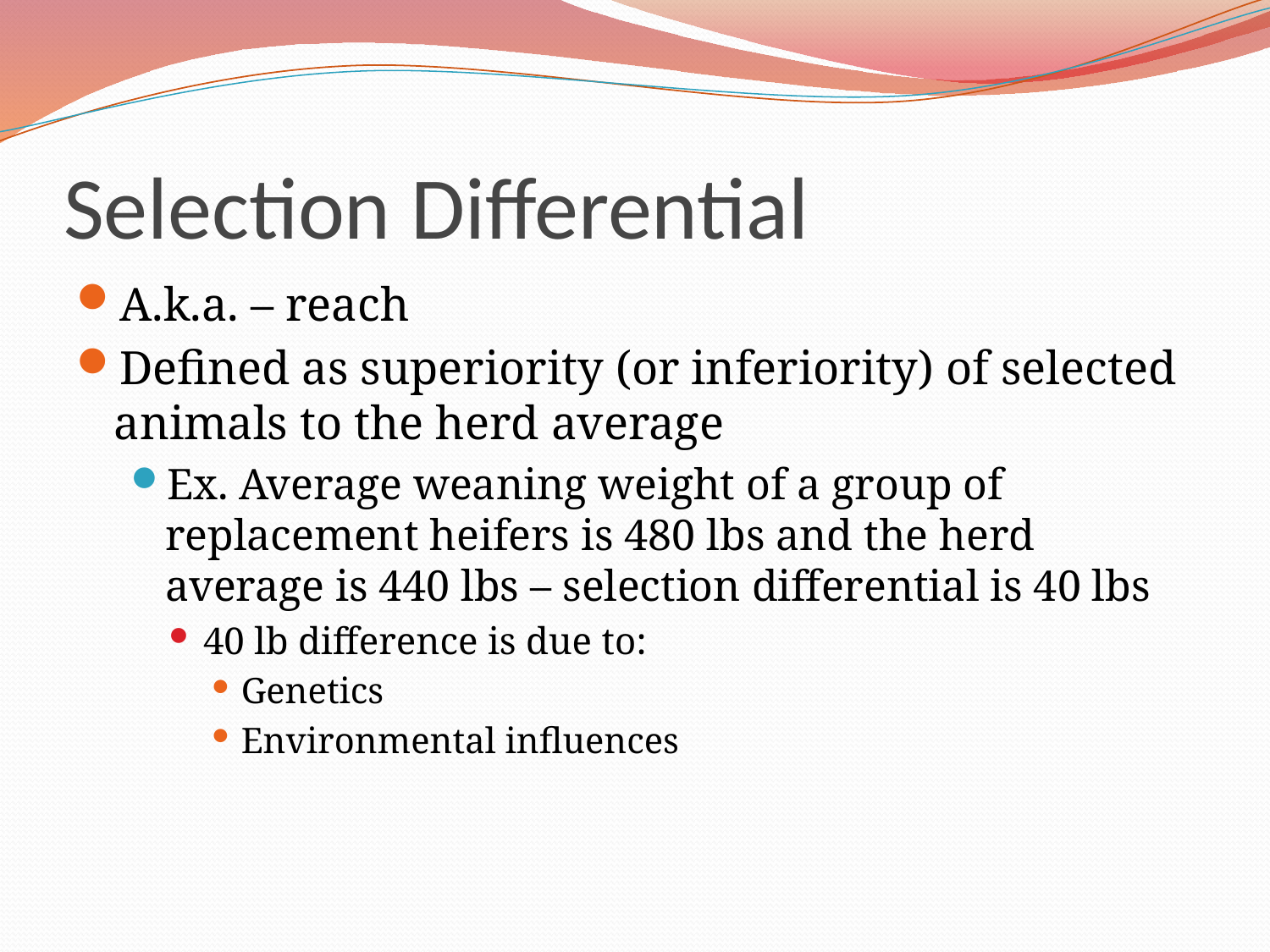

# Selection Differential
A.k.a. – reach
Defined as superiority (or inferiority) of selected animals to the herd average
Ex. Average weaning weight of a group of replacement heifers is 480 lbs and the herd average is 440 lbs – selection differential is 40 lbs
40 lb difference is due to:
Genetics
Environmental influences